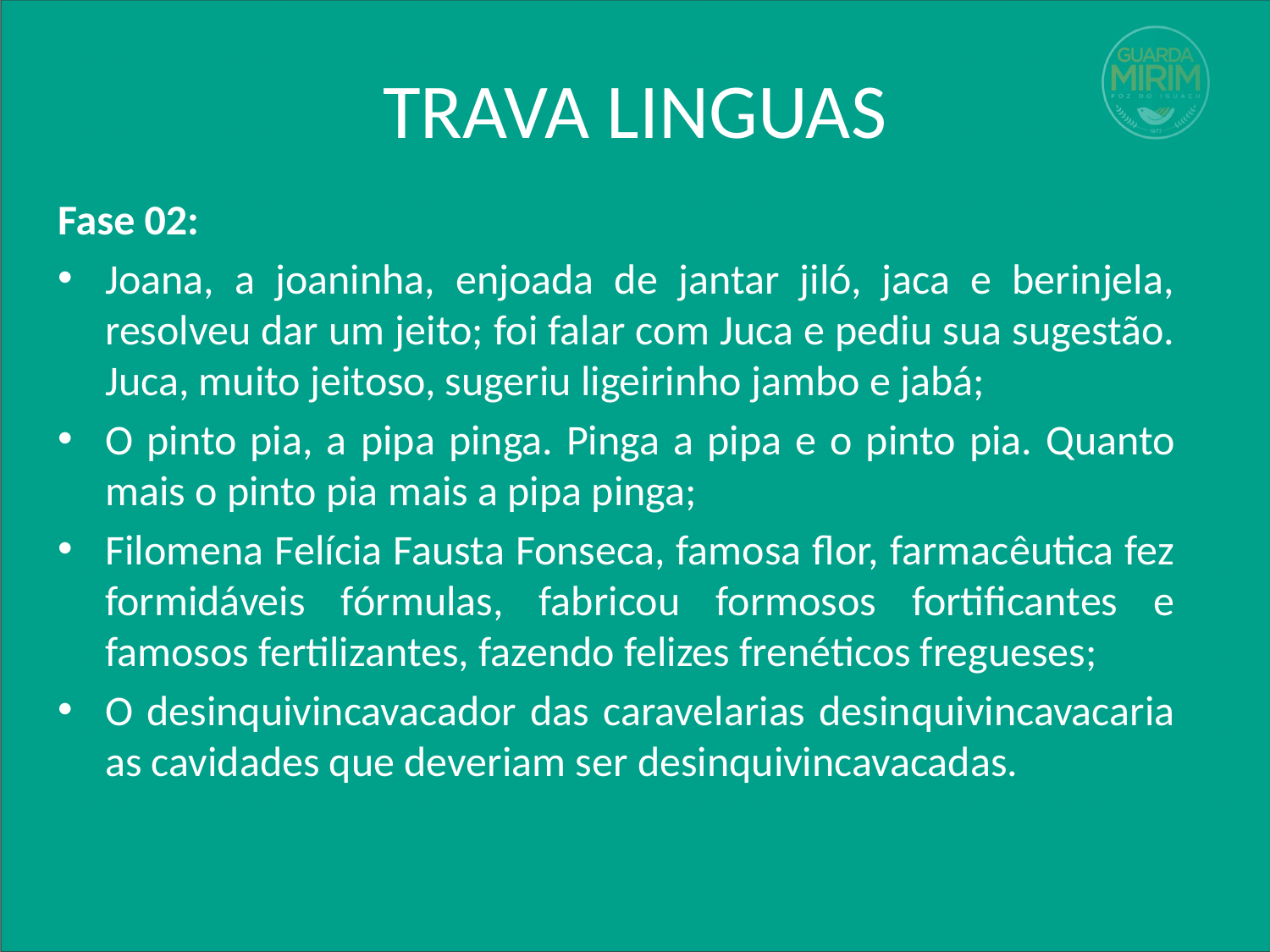

# TRAVA LINGUAS
Fase 02:
Joana, a joaninha, enjoada de jantar jiló, jaca e berinjela, resolveu dar um jeito; foi falar com Juca e pediu sua sugestão. Juca, muito jeitoso, sugeriu ligeirinho jambo e jabá;
O pinto pia, a pipa pinga. Pinga a pipa e o pinto pia. Quanto mais o pinto pia mais a pipa pinga;
Filomena Felícia Fausta Fonseca, famosa flor, farmacêutica fez formidáveis fórmulas, fabricou formosos fortificantes e famosos fertilizantes, fazendo felizes frenéticos fregueses;
O desinquivincavacador das caravelarias desinquivincavacaria as cavidades que deveriam ser desinquivincavacadas.